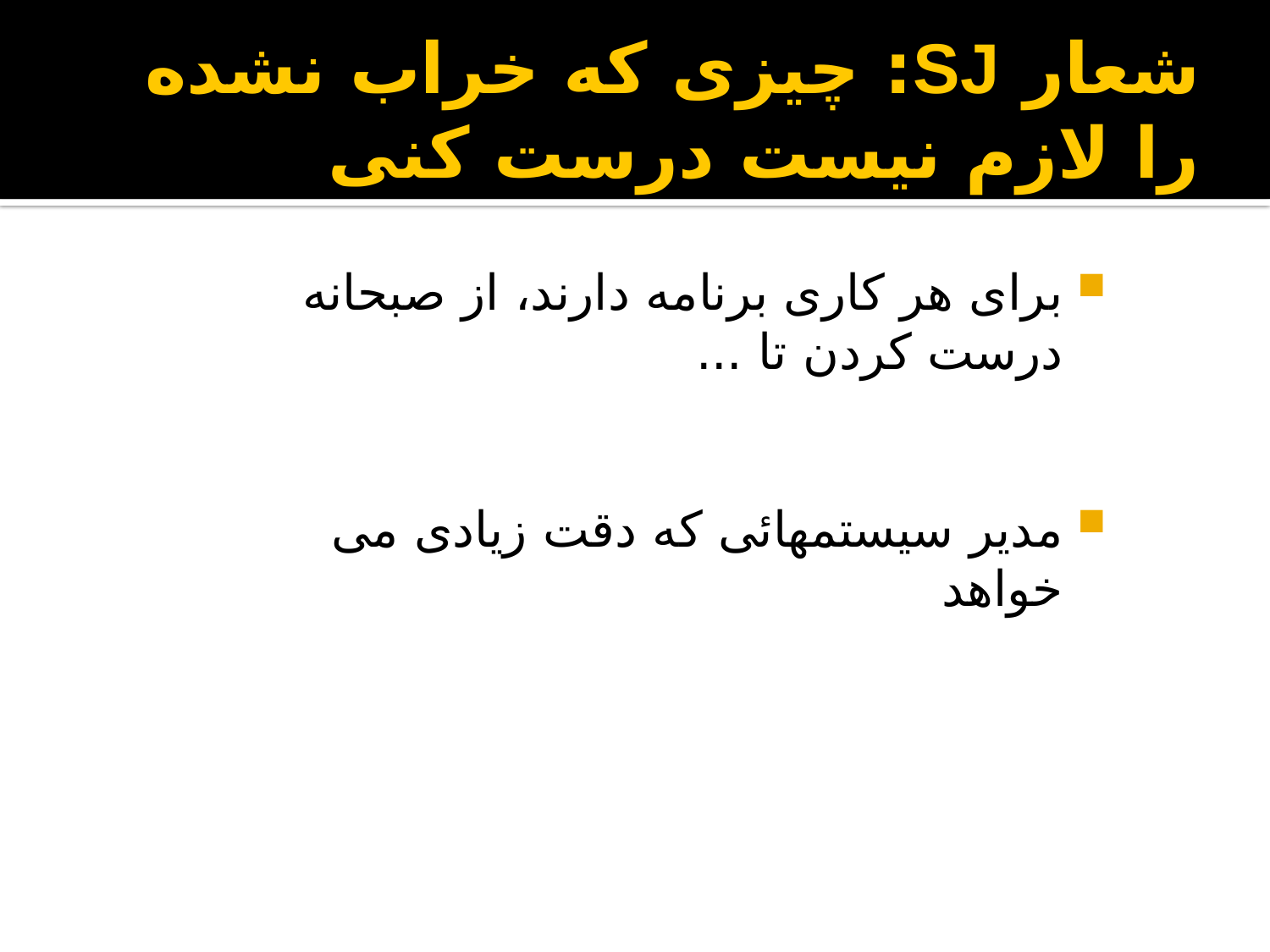

# شعار SJ: چيزی که خراب نشده را لازم نيست درست کنی
برای هر کاری برنامه دارند، از صبحانه درست کردن تا ...

مدير سيستمهائی که دقت زيادی می خواهد